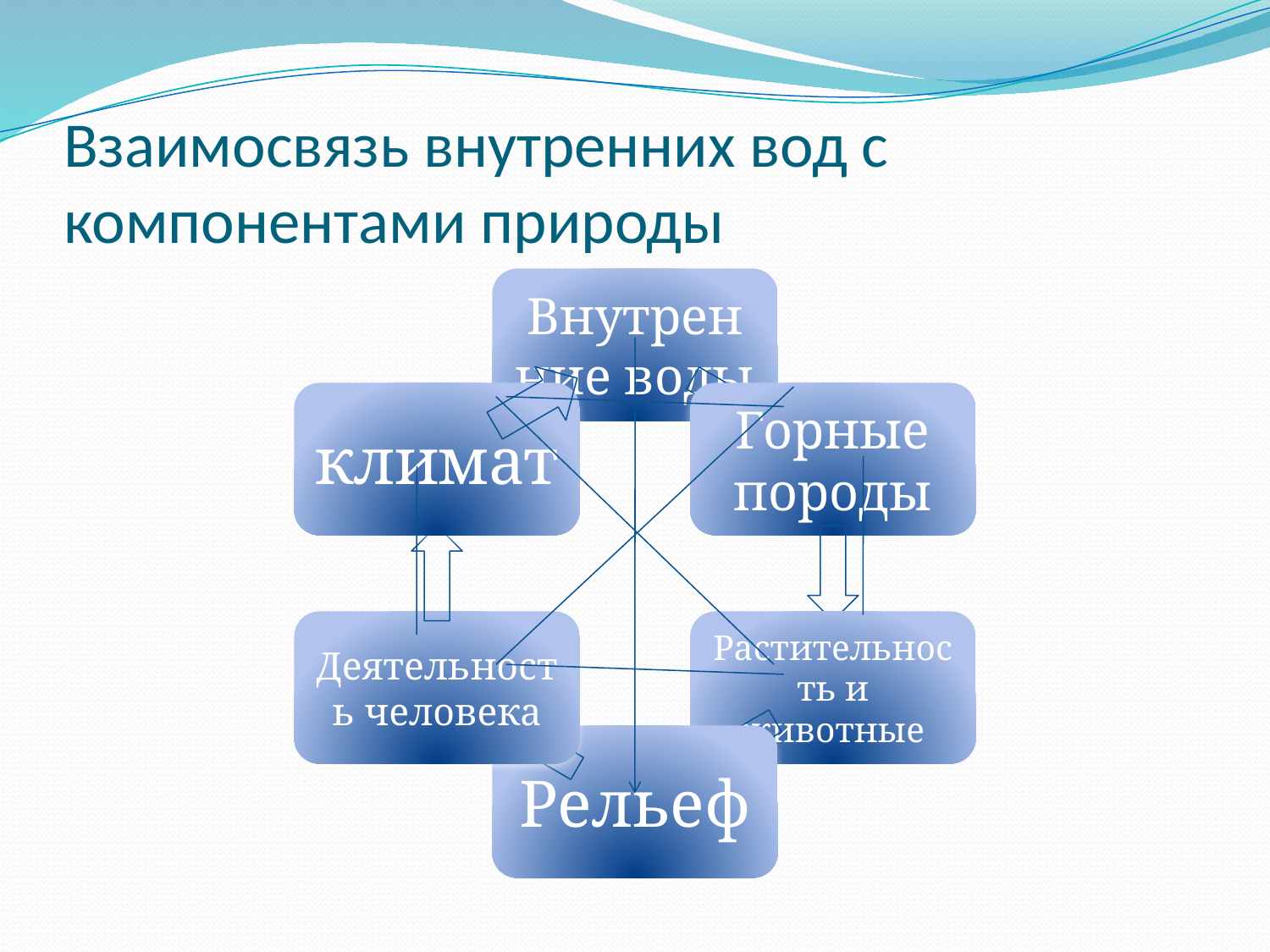

# Взаимосвязь внутренних вод с компонентами природы
Внутренние воды
Рельеф
климат
Растительность и животные
Деятельность человека